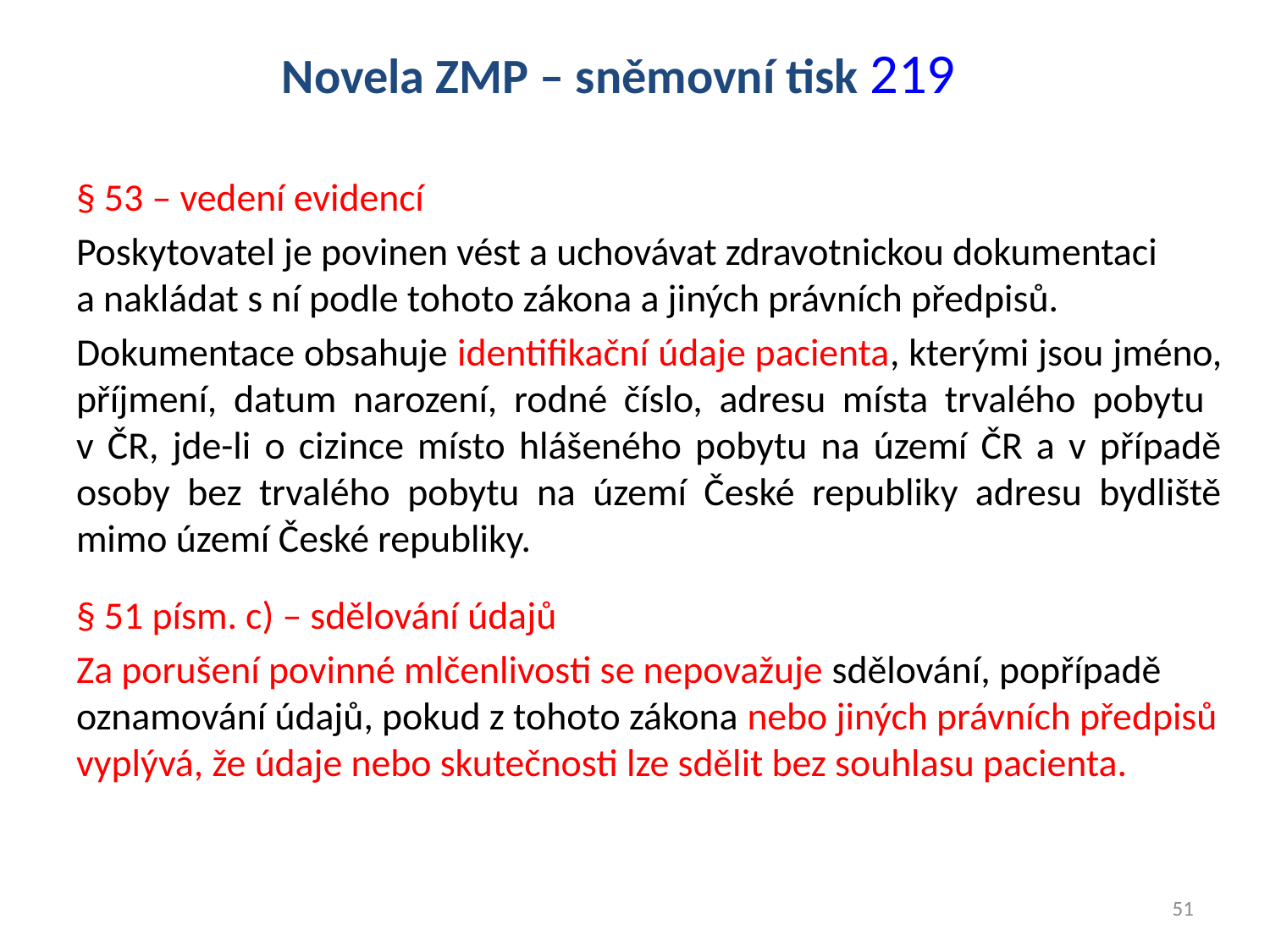

Novela ZMP – sněmovní tisk 219
§ 53 – vedení evidencí
Poskytovatel je povinen vést a uchovávat zdravotnickou dokumentaci
a nakládat s ní podle tohoto zákona a jiných právních předpisů.
Dokumentace obsahuje identifikační údaje pacienta, kterými jsou jméno, příjmení, datum narození, rodné číslo, adresu místa trvalého pobytu
v ČR, jde-li o cizince místo hlášeného pobytu na území ČR a v případě osoby bez trvalého pobytu na území České republiky adresu bydliště mimo území České republiky.

§ 51 písm. c) – sdělování údajů
Za porušení povinné mlčenlivosti se nepovažuje sdělování, popřípadě oznamování údajů, pokud z tohoto zákona nebo jiných právních předpisů vyplývá, že údaje nebo skutečnosti lze sdělit bez souhlasu pacienta.
51